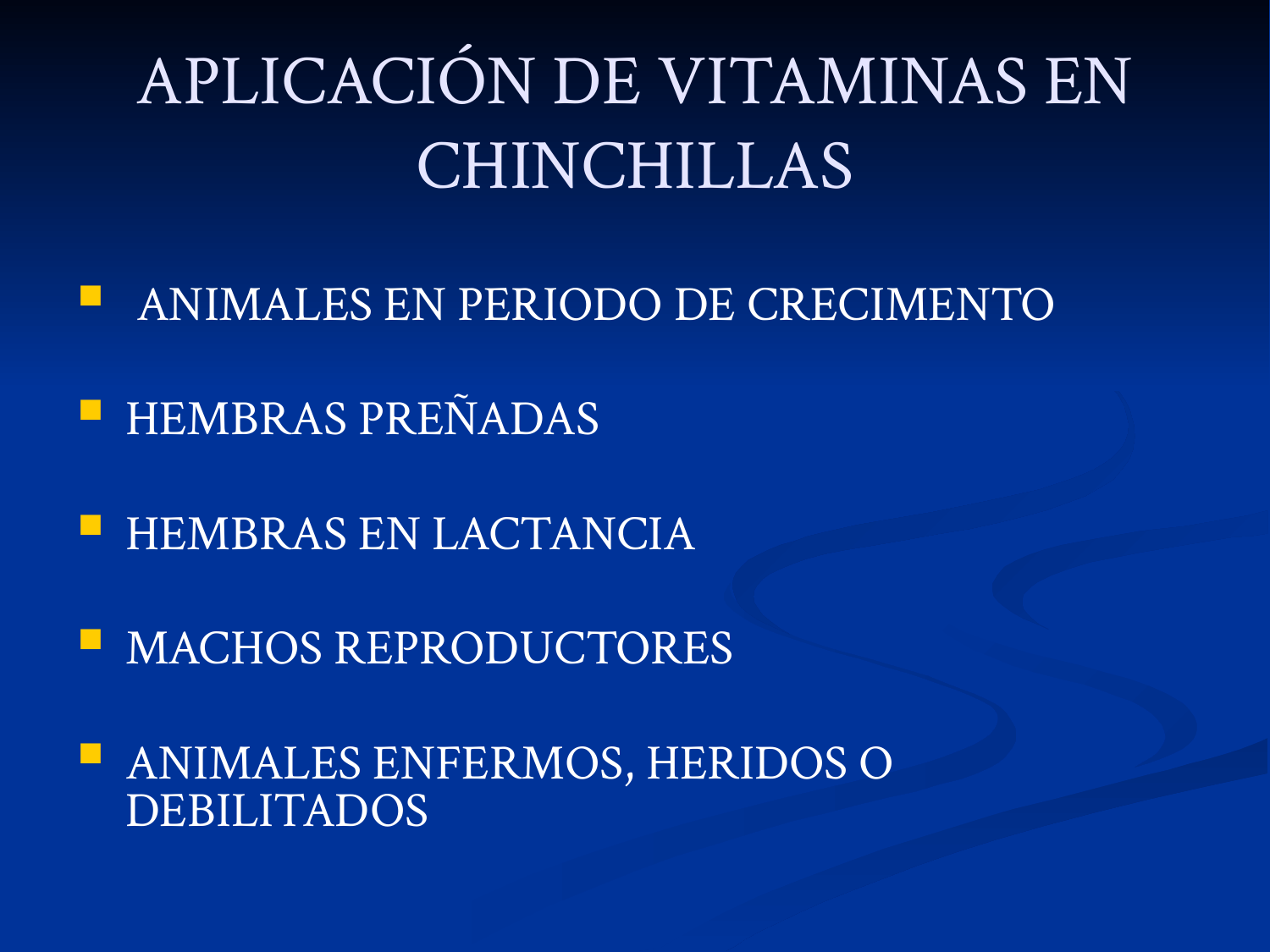

# APLICACIÓN DE VITAMINAS EN CHINCHILLAS
 ANIMALES EN PERIODO DE CRECIMENTO

HEMBRAS PREÑADAS

HEMBRAS EN LACTANCIA

MACHOS REPRODUCTORES

ANIMALES ENFERMOS, HERIDOS O DEBILITADOS